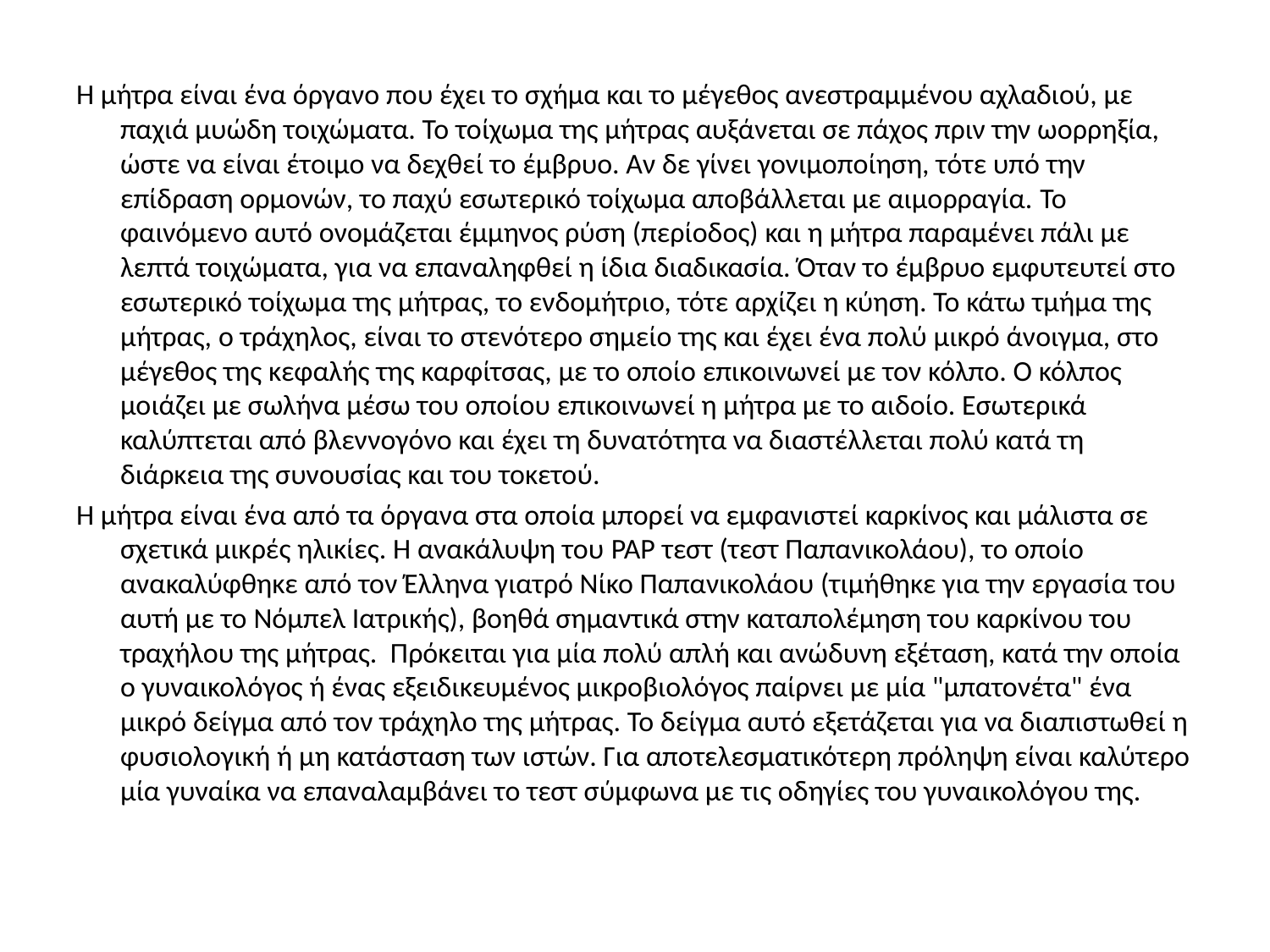

Η μήτρα είναι ένα όργανο που έχει το σχήμα και το μέγεθος ανεστραμμένου αχλαδιού, με παχιά μυώδη τοιχώματα. Το τοίχωμα της μήτρας αυξάνεται σε πάχος πριν την ωορρηξία, ώστε να είναι έτοιμο να δεχθεί το έμβρυο. Αν δε γίνει γονιμοποίηση, τότε υπό την επίδραση ορμονών, το παχύ εσωτερικό τοίχωμα αποβάλλεται με αιμορραγία. To φαινόμενο αυτό ονομάζεται έμμηνος ρύση (περίοδος) και η μήτρα παραμένει πάλι με λεπτά τοιχώματα, για να επαναληφθεί η ίδια διαδικασία. Όταν το έμβρυο εμφυτευτεί στο εσωτερικό τοίχωμα της μήτρας, το ενδομήτριο, τότε αρχίζει η κύηση. Το κάτω τμήμα της μήτρας, ο τράχηλος, είναι το στενότερο σημείο της και έχει ένα πολύ μικρό άνοιγμα, στο μέγεθος της κεφαλής της καρφίτσας, με το οποίο επικοινωνεί με τον κόλπο. Ο κόλπος μοιάζει με σωλήνα μέσω του οποίου επικοινωνεί η μήτρα με το αιδοίο. Εσωτερικά καλύπτεται από βλεννογόνο και έχει τη δυνατότητα να διαστέλλεται πολύ κατά τη διάρκεια της συνουσίας και του τοκετού.
Η μήτρα είναι ένα από τα όργανα στα οποία μπορεί να εμφανιστεί καρκίνος και μάλιστα σε σχετικά μικρές ηλικίες. Η ανακάλυψη του PAP τεστ (τεστ Παπανικολάου), το οποίο ανακαλύφθηκε από τον Έλληνα γιατρό Νίκο Παπανικολάου (τιμήθηκε για την εργασία του αυτή με το Νόμπελ Ιατρικής), βοηθά σημαντικά στην καταπολέμηση του καρκίνου του τραχήλου της μήτρας.  Πρόκειται για μία πολύ απλή και ανώδυνη εξέταση, κατά την οποία ο γυναικολόγος ή ένας εξειδικευμένος μικροβιολόγος παίρνει με μία "μπατονέτα" ένα μικρό δείγμα από τον τράχηλο της μήτρας. Το δείγμα αυτό εξετάζεται για να διαπιστωθεί η φυσιολογική ή μη κατάσταση των ιστών. Για αποτελεσματικότερη πρόληψη είναι καλύτερο μία γυναίκα να επαναλαμβάνει το τεστ σύμφωνα με τις οδηγίες του γυναικολόγου της.